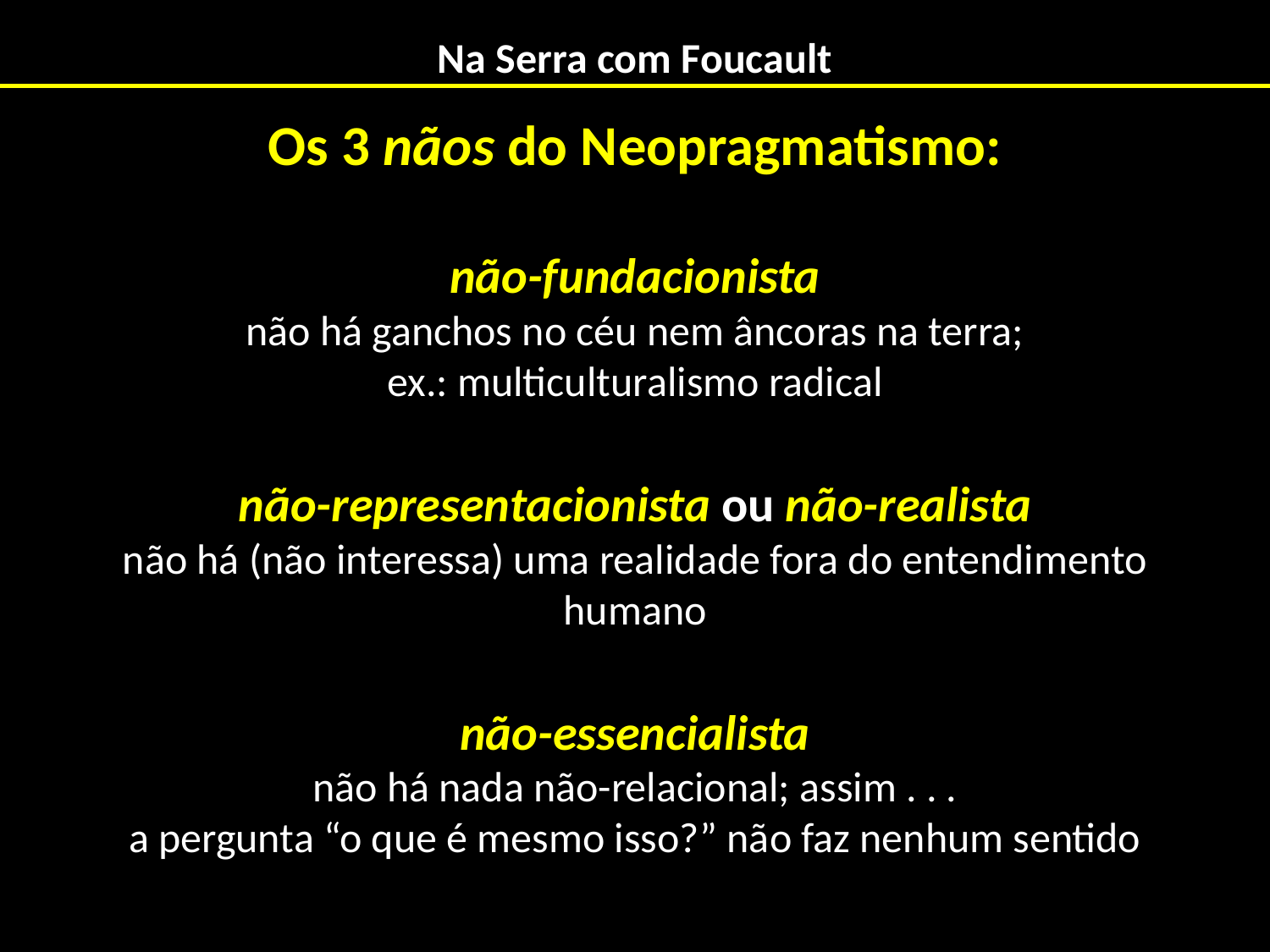

# Na Serra com Foucault
Os 3 nãos do Neopragmatismo:

não-fundacionista
não há ganchos no céu nem âncoras na terra;
ex.: multiculturalismo radical

não-representacionista ou não-realista
não há (não interessa) uma realidade fora do entendimento humano

não-essencialista
não há nada não-relacional; assim . . .
a pergunta “o que é mesmo isso?” não faz nenhum sentido